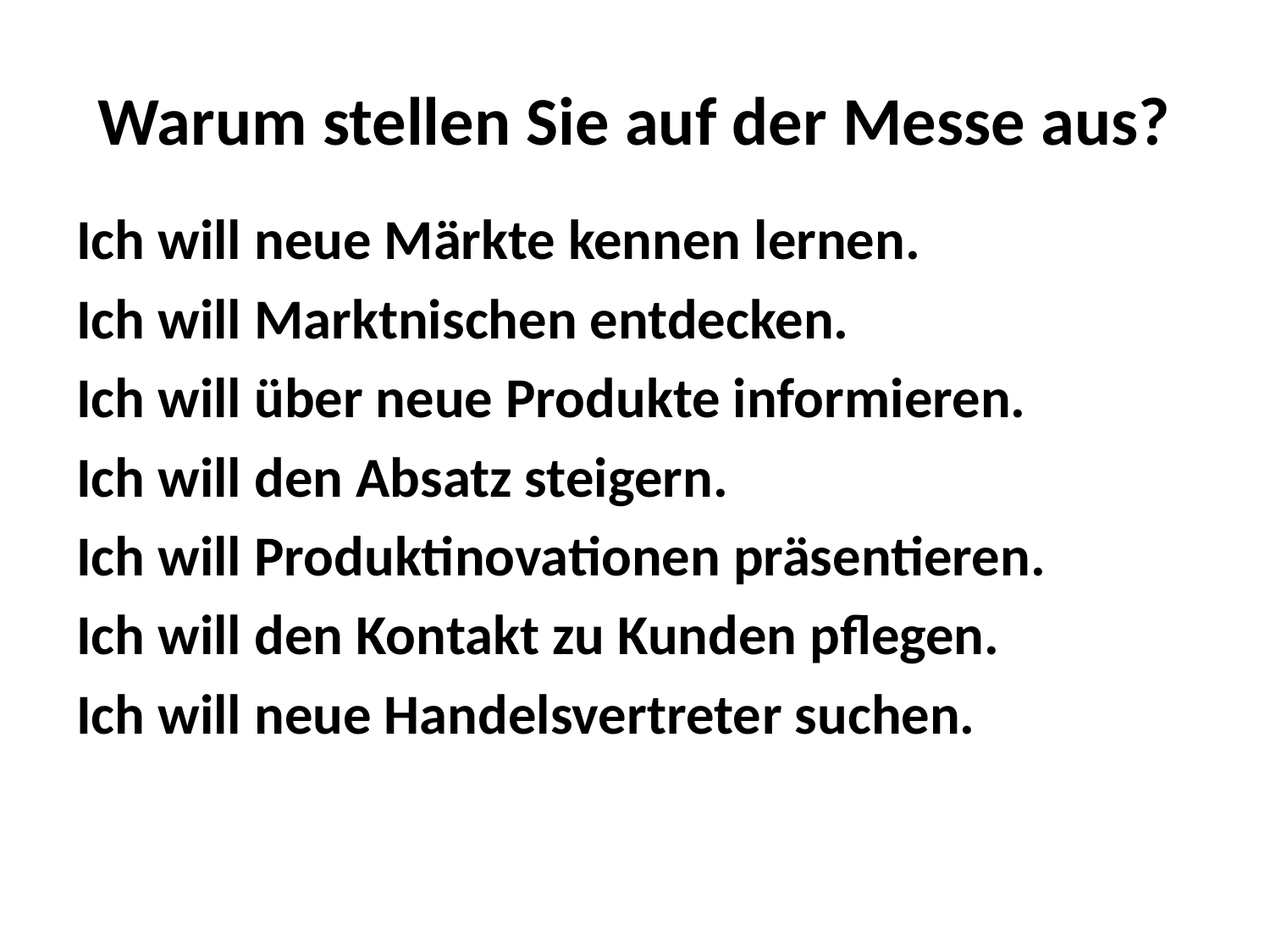

# Warum stellen Sie auf der Messe aus?
Ich will neue Märkte kennen lernen.
Ich will Marktnischen entdecken.
Ich will über neue Produkte informieren.
Ich will den Absatz steigern.
Ich will Produktinovationen präsentieren.
Ich will den Kontakt zu Kunden pflegen.
Ich will neue Handelsvertreter suchen.